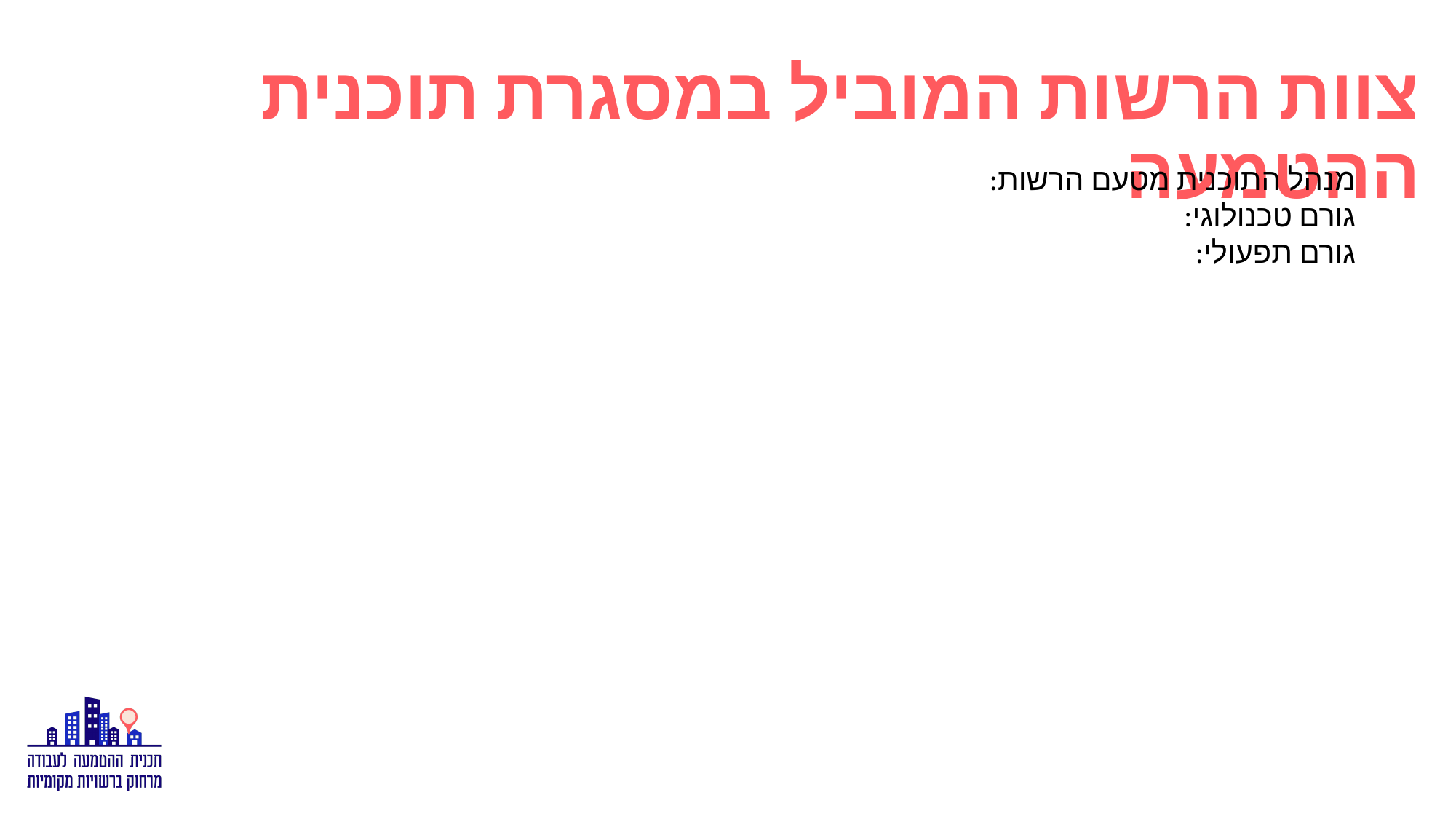

# צוות הרשות המוביל במסגרת תוכנית ההטמעה
מנהל התוכנית מטעם הרשות:
גורם טכנולוגי:
גורם תפעולי: